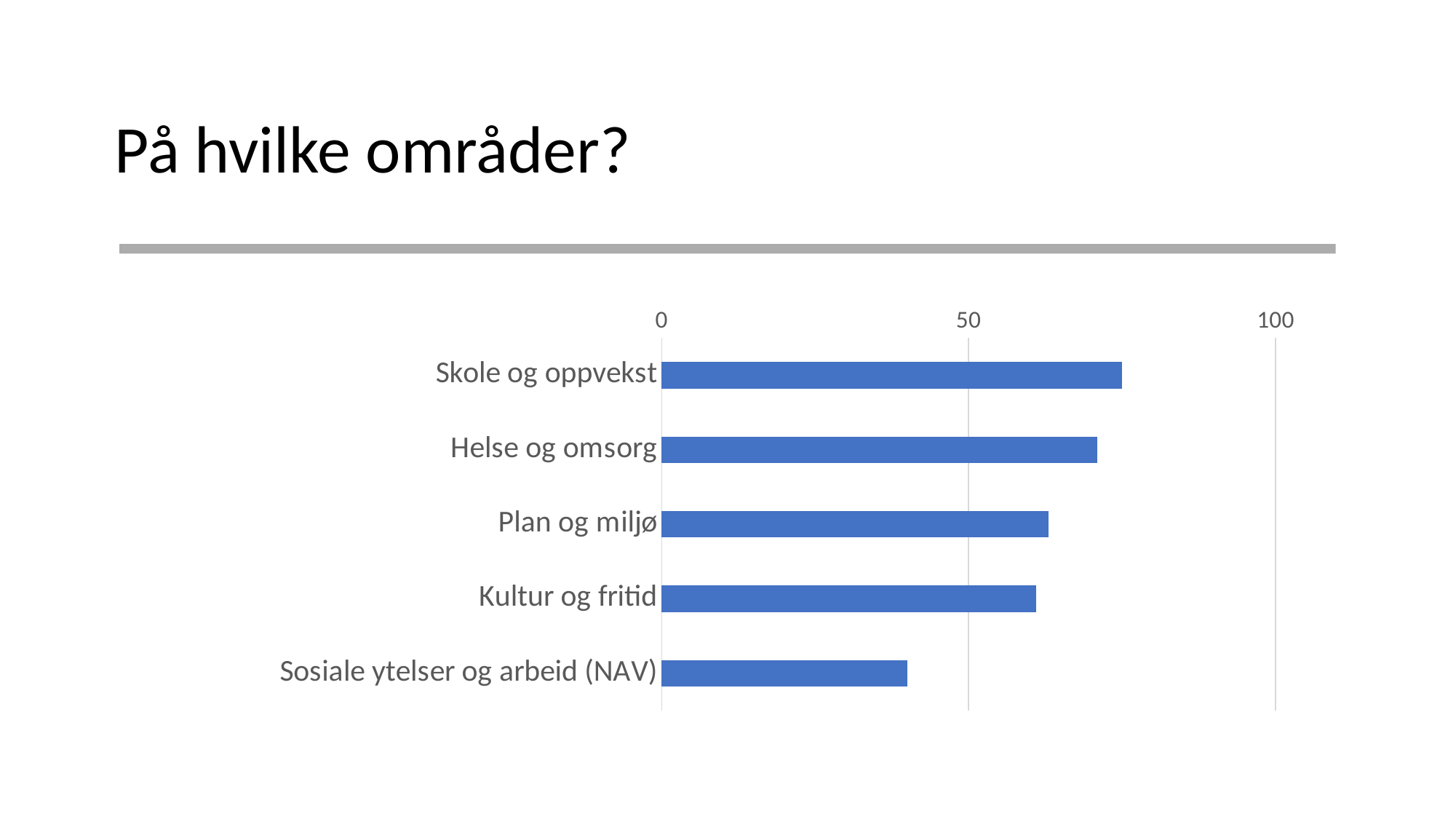

# På hvilke områder?

### Chart

| Category |  |
|---|---|
| Skole og oppvekst | 75.0 |
| Helse og omsorg | 71.0 |
| Plan og miljø | 63.0 |
| Kultur og fritid | 61.0 |
| Sosiale ytelser og arbeid (NAV) | 40.0 |